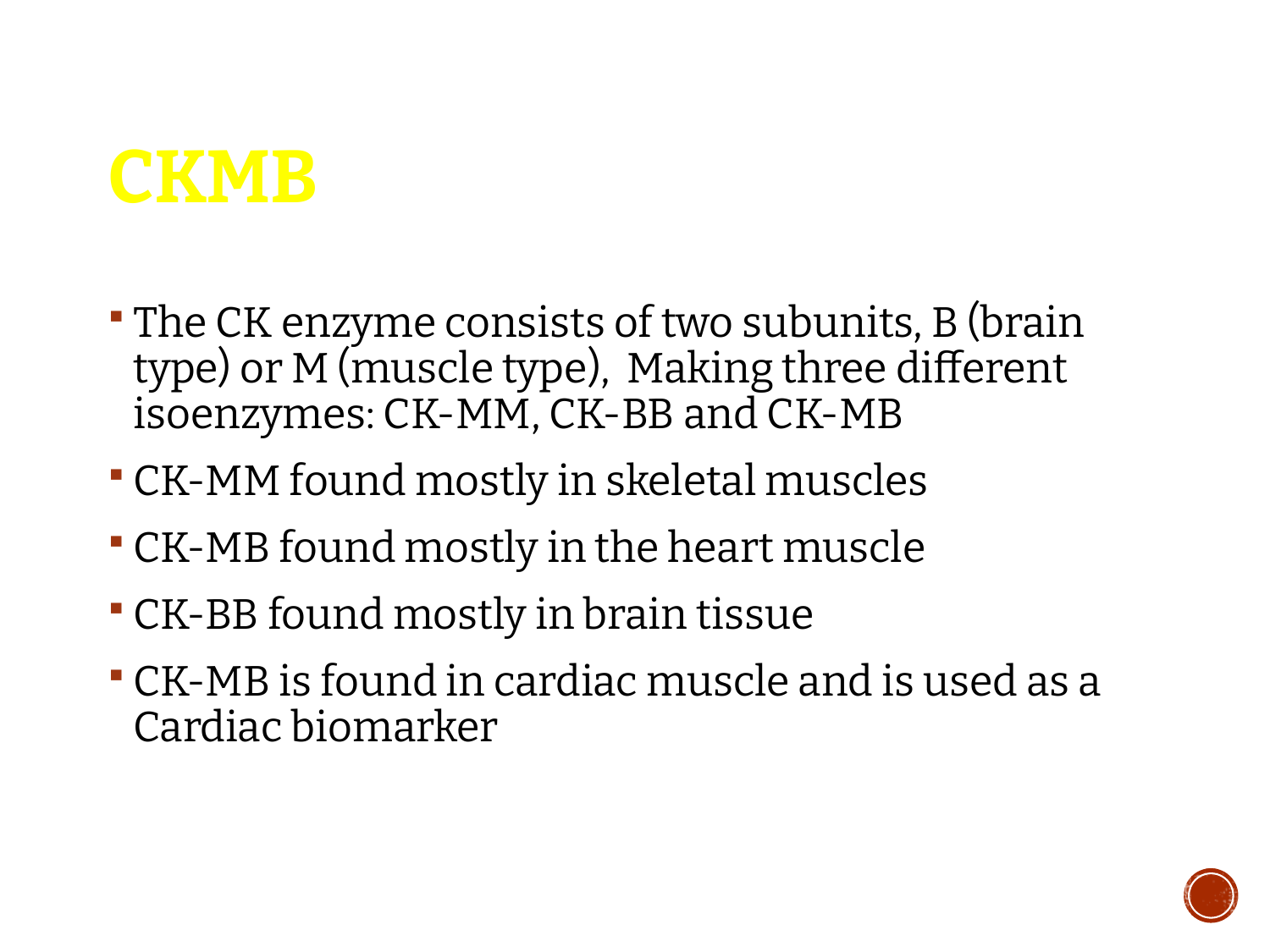

# CKMB
The CK enzyme consists of two subunits, B (brain type) or M (muscle type),  Making three different isoenzymes: CK-MM, CK-BB and CK-MB
CK-MM found mostly in skeletal muscles
CK-MB found mostly in the heart muscle
CK-BB found mostly in brain tissue
CK-MB is found in cardiac muscle and is used as a Cardiac biomarker